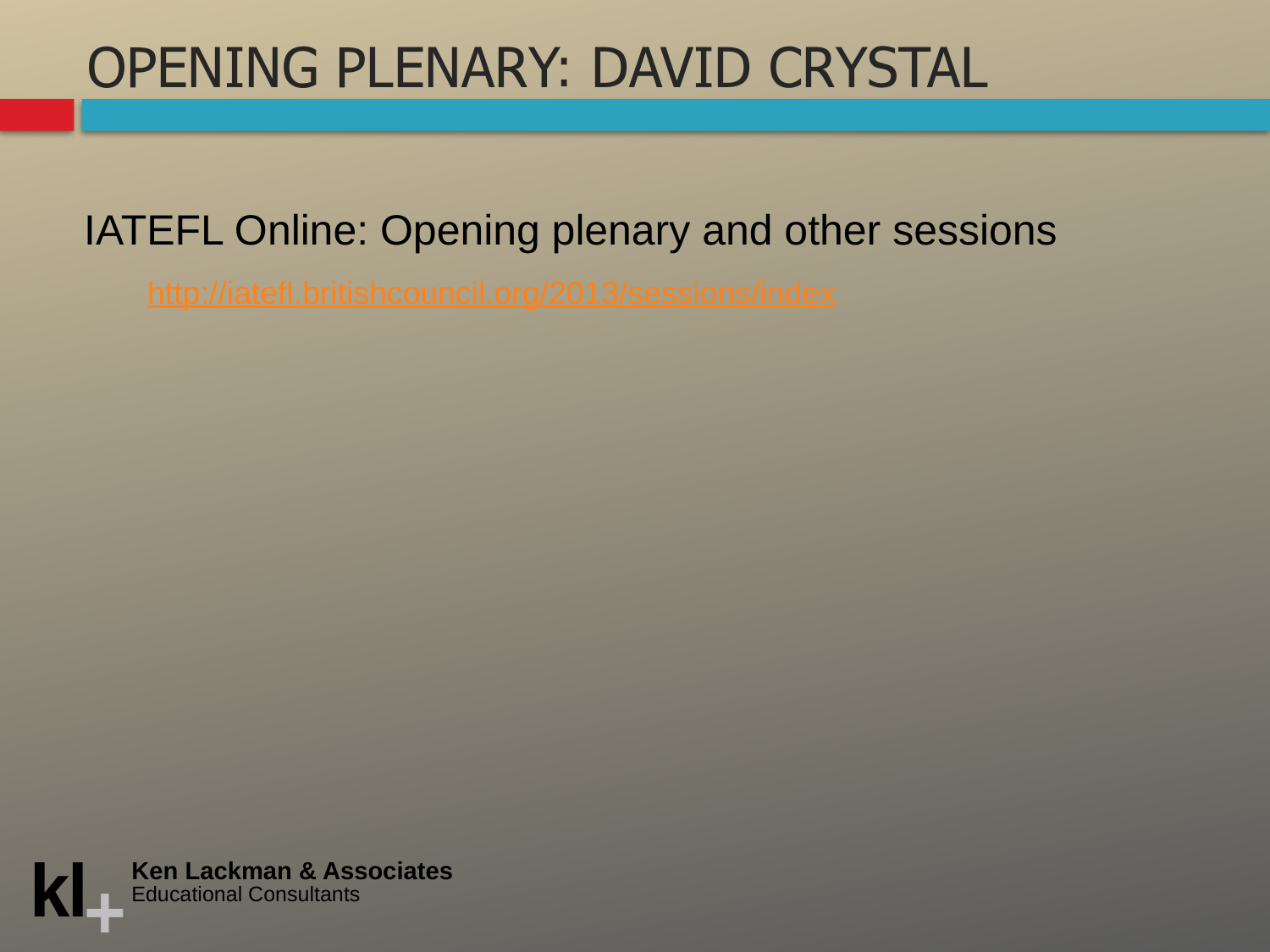

# Opening plenary: david crystal
IATEFL Online: Opening plenary and other sessions
http://iatefl.britishcouncil.org/2013/sessions/index